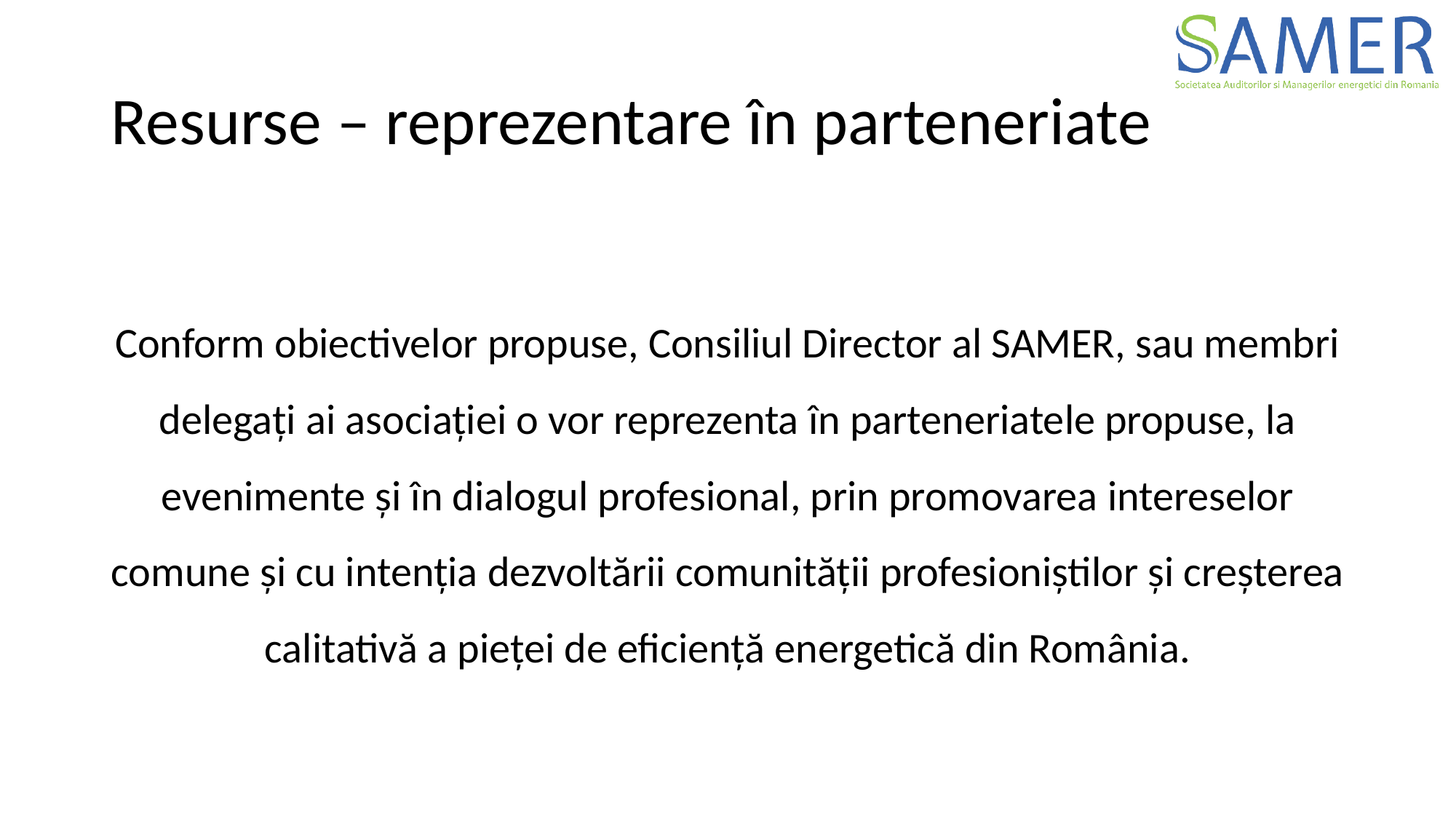

# Resurse – reprezentare în parteneriate

Conform obiectivelor propuse, Consiliul Director al SAMER, sau membri delegați ai asociației o vor reprezenta în parteneriatele propuse, la evenimente și în dialogul profesional, prin promovarea intereselor comune și cu intenția dezvoltării comunității profesioniștilor și creșterea calitativă a pieței de eficiență energetică din România.